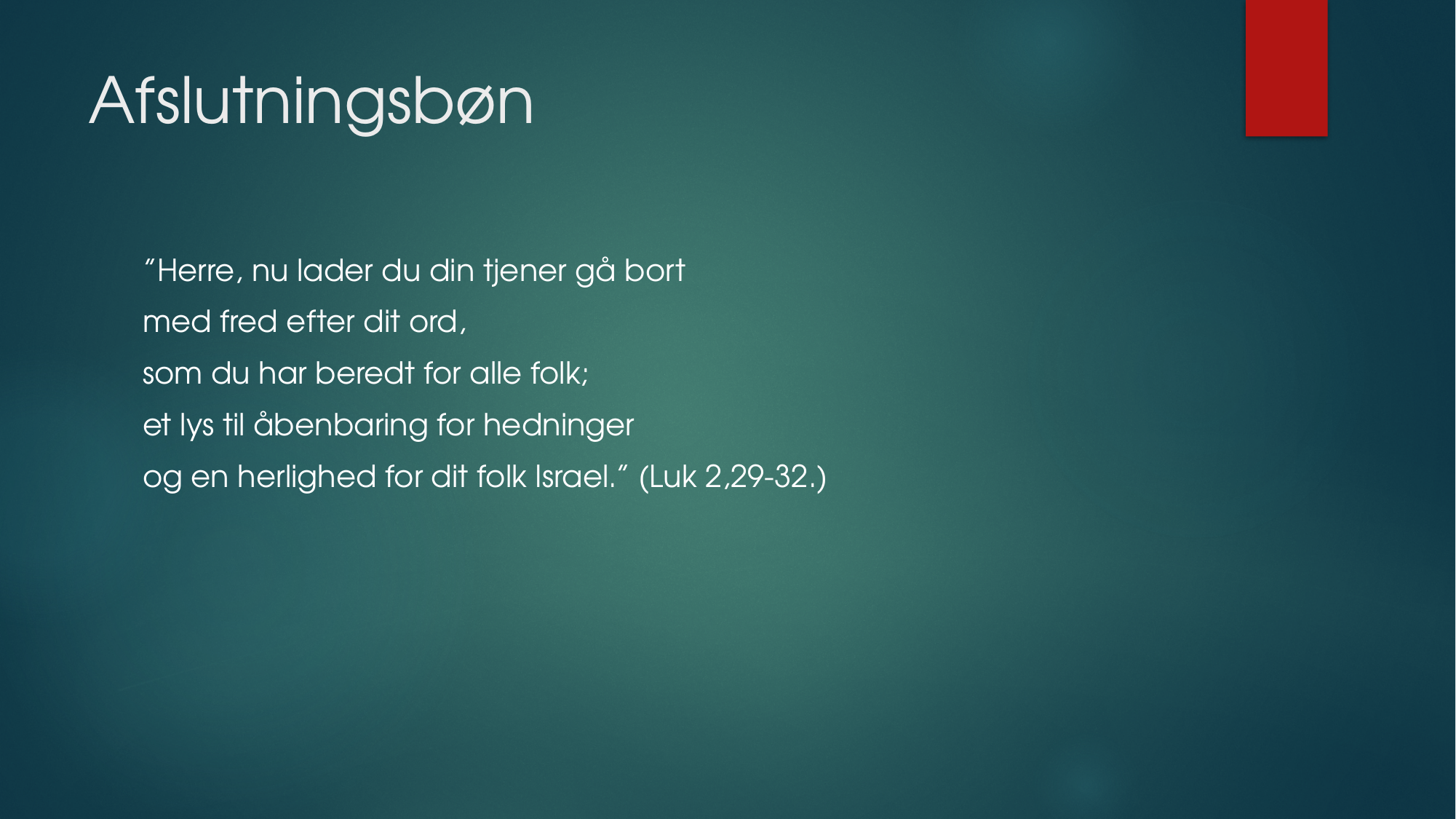

# Afslutningsbøn
”Herre, nu lader du din tjener gå bort
med fred efter dit ord,
som du har beredt for alle folk;
et lys til åbenbaring for hedninger
og en herlighed for dit folk Israel.” (Luk 2,29-32.)